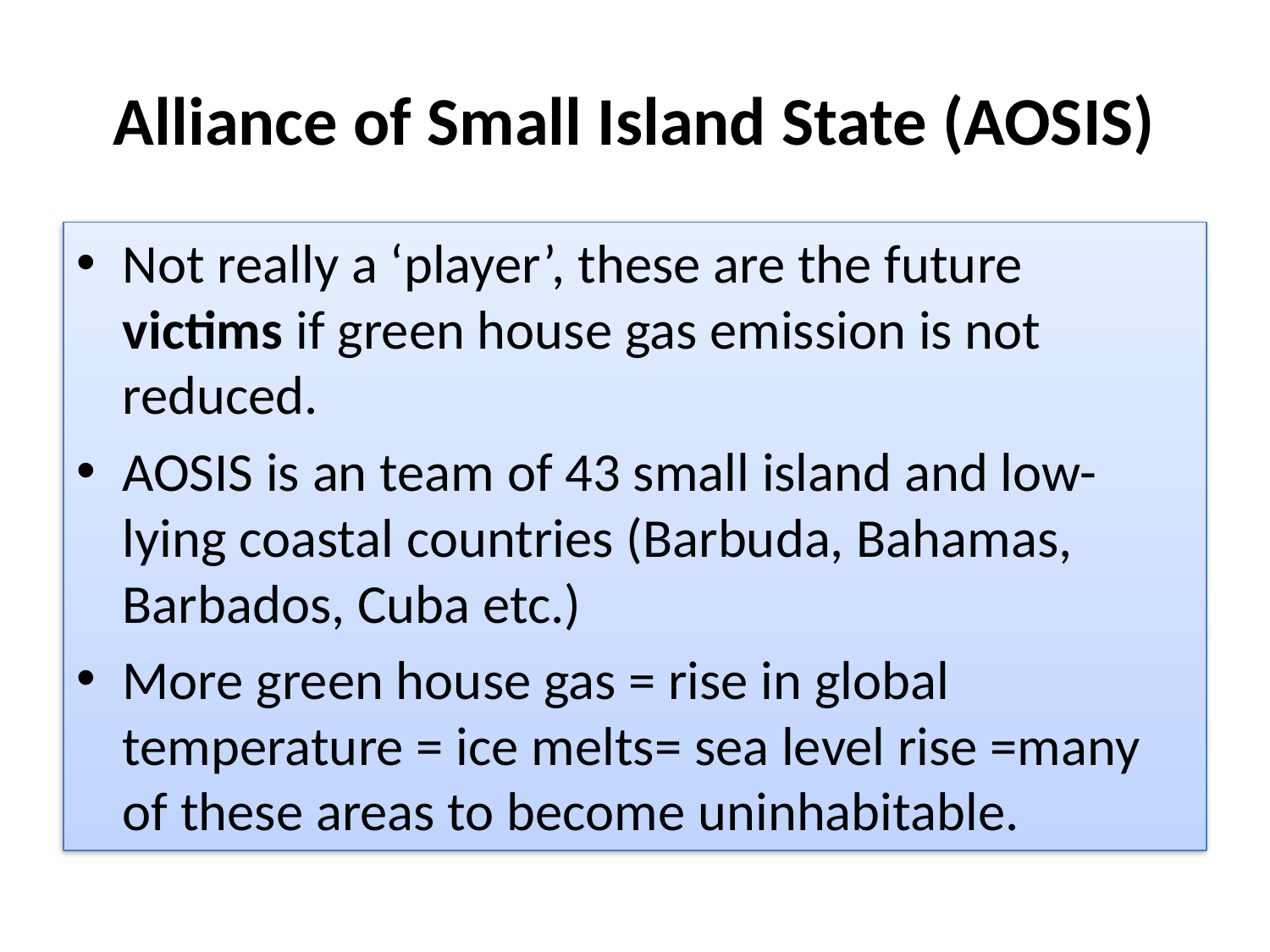

# Alliance of Small Island State (AOSIS)
Not really a ‘player’, these are the future victims if green house gas emission is not reduced.
AOSIS is an team of 43 small island and low-lying coastal countries (Barbuda, Bahamas, Barbados, Cuba etc.)
More green house gas = rise in global temperature = ice melts= sea level rise =many of these areas to become uninhabitable.